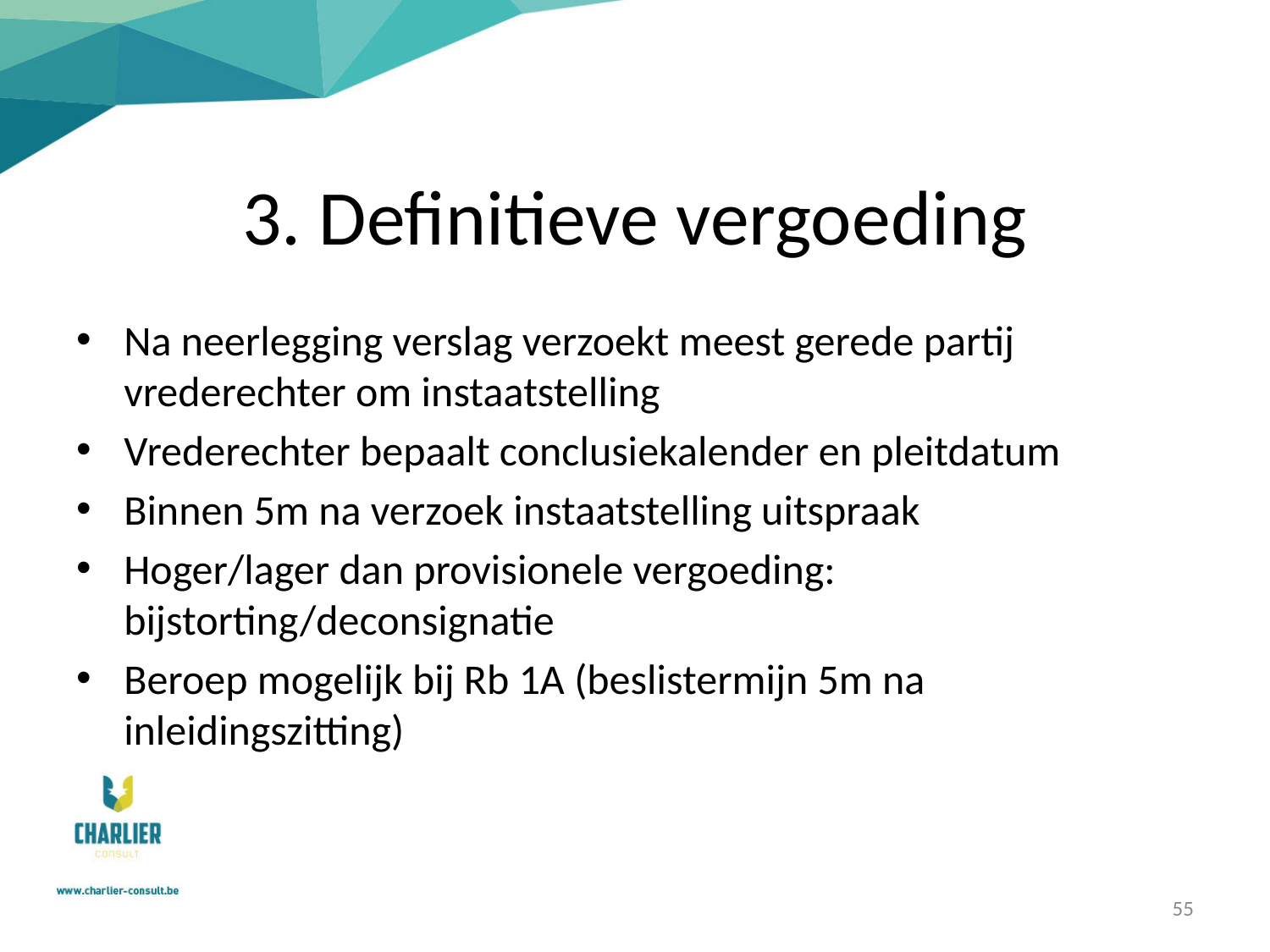

# 3. Definitieve vergoeding
Na neerlegging verslag verzoekt meest gerede partij vrederechter om instaatstelling
Vrederechter bepaalt conclusiekalender en pleitdatum
Binnen 5m na verzoek instaatstelling uitspraak
Hoger/lager dan provisionele vergoeding: bijstorting/deconsignatie
Beroep mogelijk bij Rb 1A (beslistermijn 5m na inleidingszitting)
55